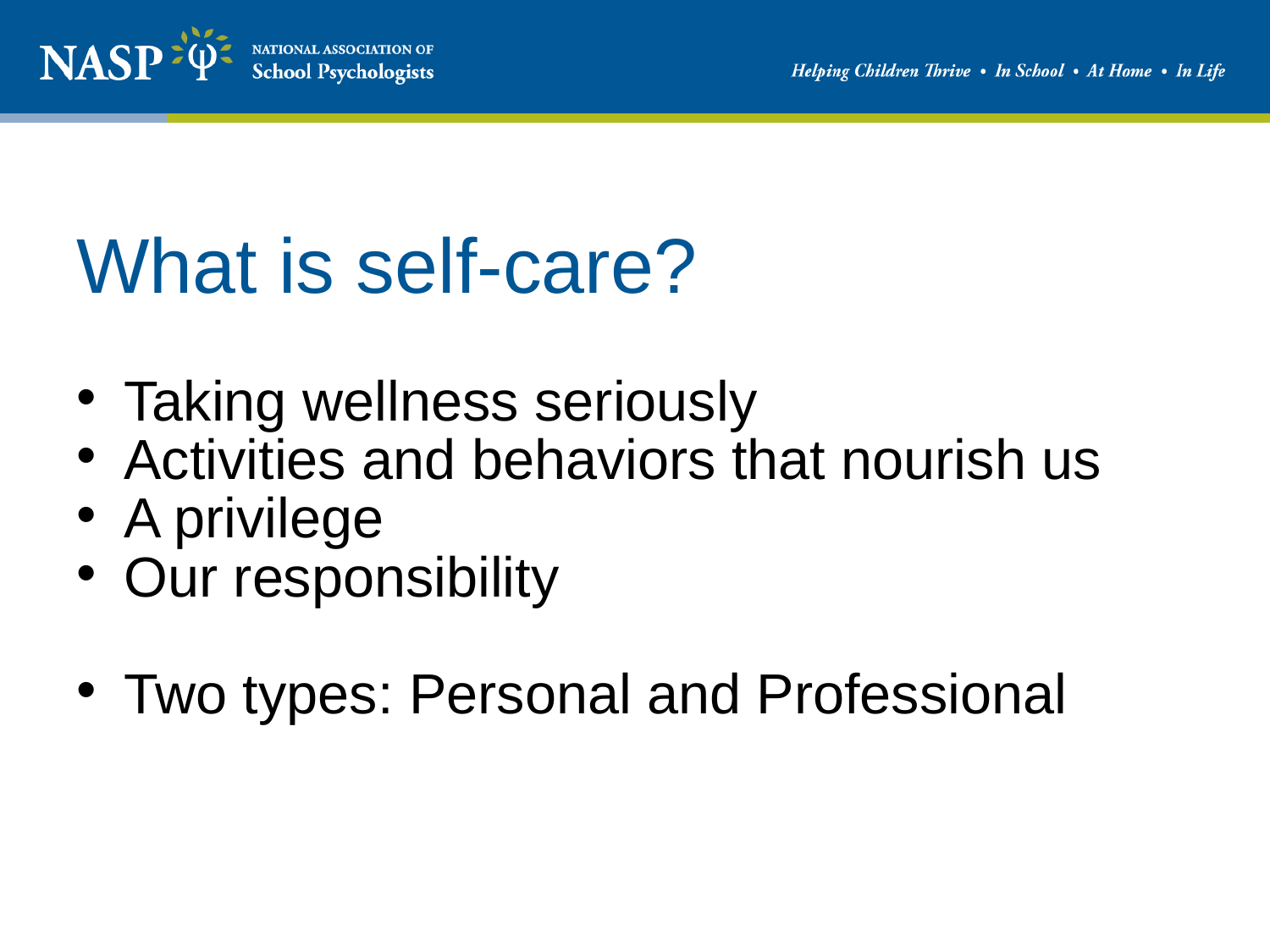

# What is self-care?
Taking wellness seriously
Activities and behaviors that nourish us
A privilege
Our responsibility

Two types: Personal and Professional